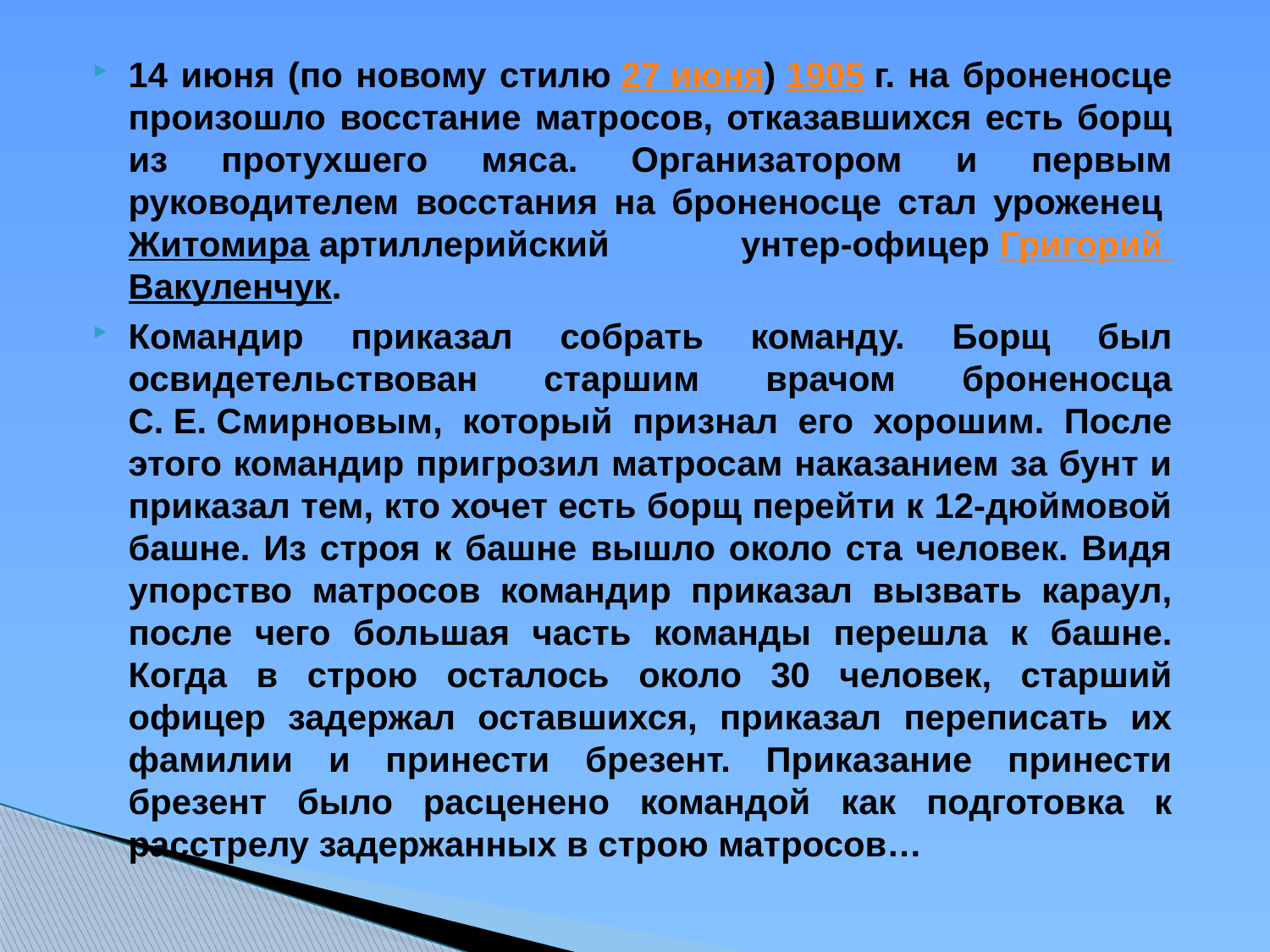

14 июня (по новому стилю 27 июня) 1905 г. на броненосце произошло восстание матросов, отказавшихся есть борщ из протухшего мяса. Организатором и первым руководителем восстания на броненосце стал уроженец Житомира артиллерийский унтер-офицер Григорий Вакуленчук.
Командир приказал собрать команду. Борщ был освидетельствован старшим врачом броненосца С. Е. Смирновым, который признал его хорошим. После этого командир пригрозил матросам наказанием за бунт и приказал тем, кто хочет есть борщ перейти к 12-дюймовой башне. Из строя к башне вышло около ста человек. Видя упорство матросов командир приказал вызвать караул, после чего большая часть команды перешла к башне. Когда в строю осталось около 30 человек, старший офицер задержал оставшихся, приказал переписать их фамилии и принести брезент. Приказание принести брезент было расценено командой как подготовка к расстрелу задержанных в строю матросов…